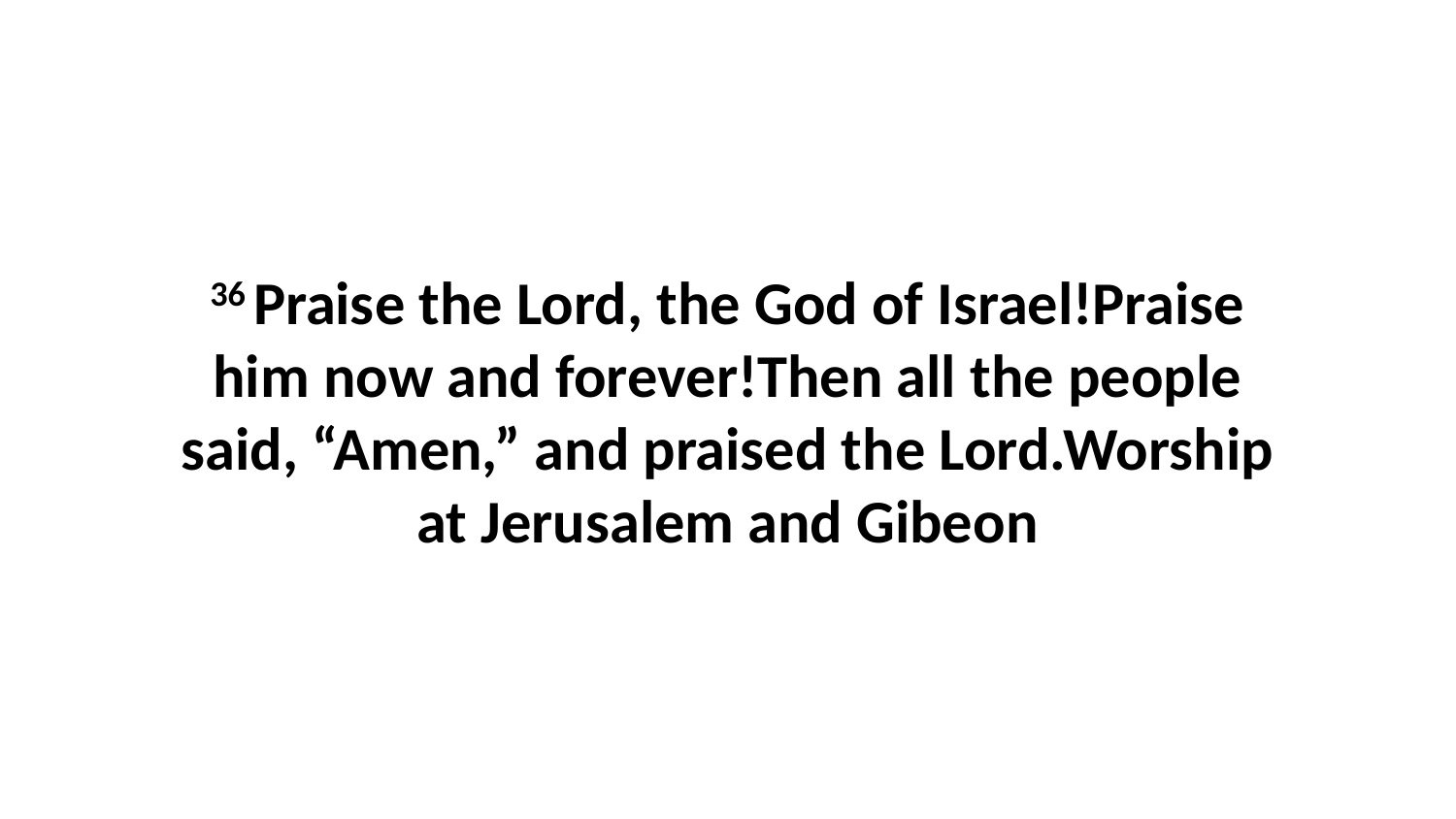

36 Praise the Lord, the God of Israel!Praise him now and forever!Then all the people said, “Amen,” and praised the Lord.Worship at Jerusalem and Gibeon